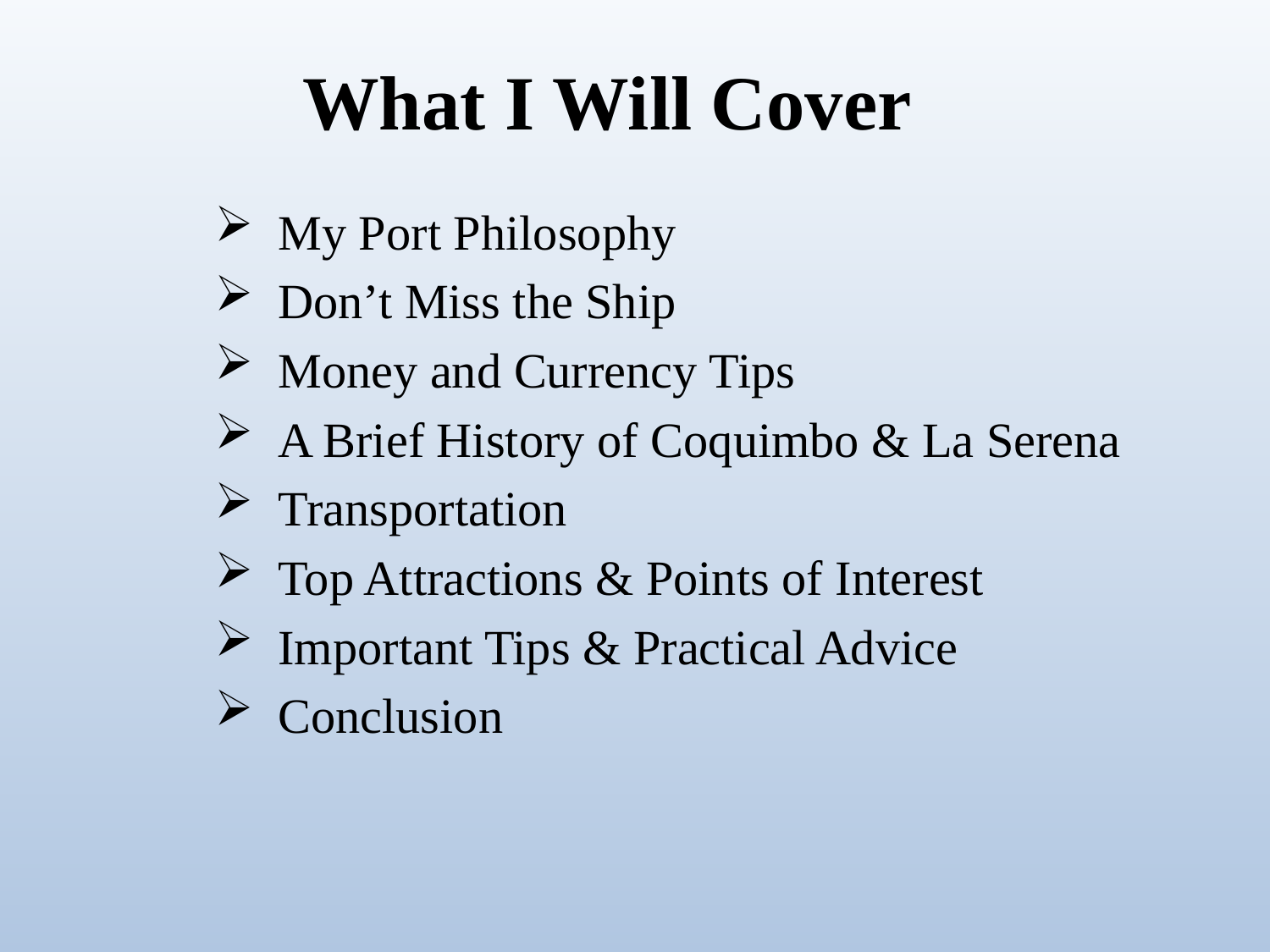

# What I Will Cover
My Port Philosophy
Don’t Miss the Ship
Money and Currency Tips
A Brief History of Coquimbo & La Serena
Transportation
Top Attractions & Points of Interest
Important Tips & Practical Advice
Conclusion